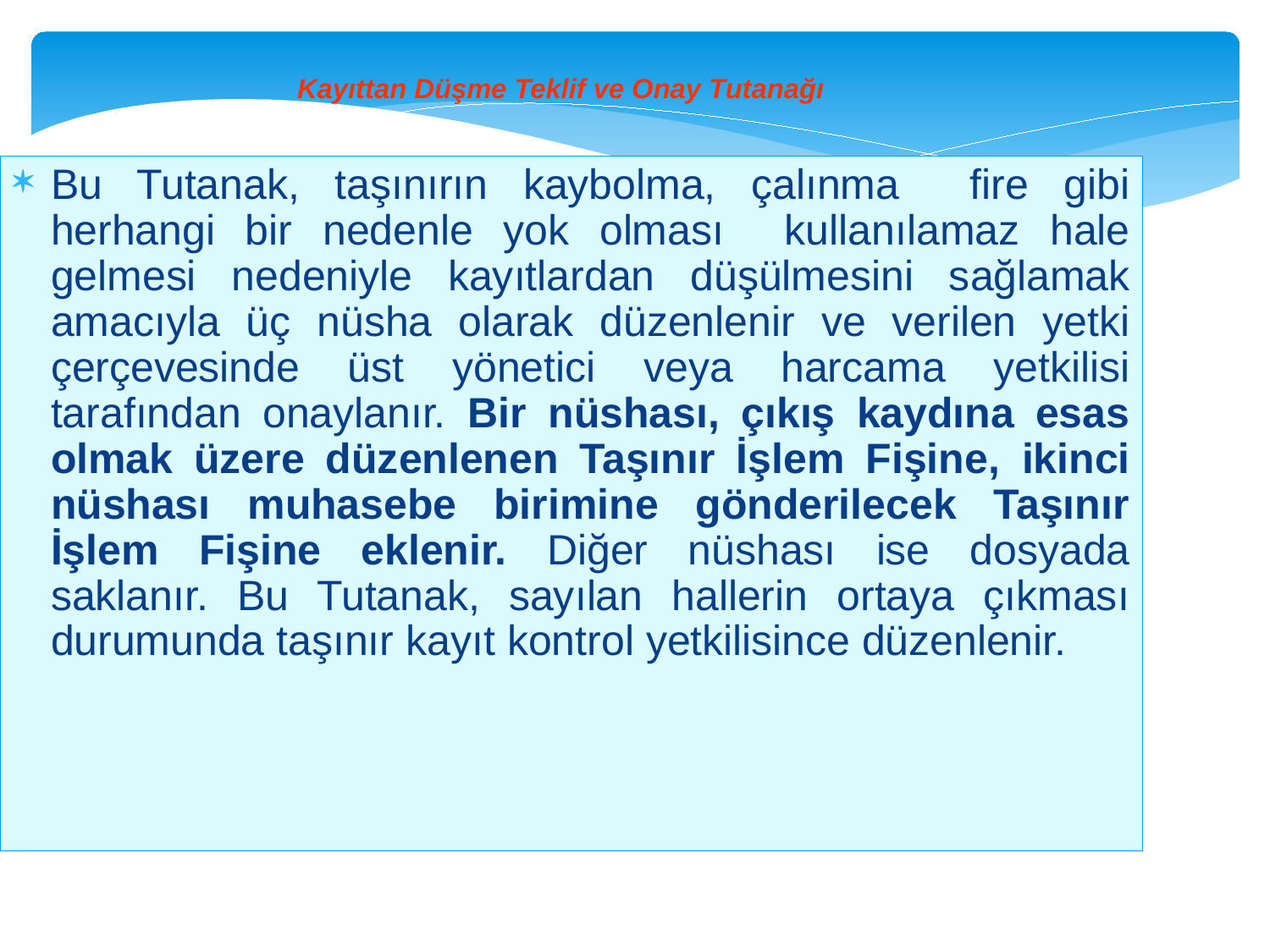

Kayıttan Düşme Teklif ve Onay Tutanağı
Bu Tutanak, taşınırın kaybolma, çalınma  fire gibi herhangi bir nedenle yok olması  kullanılamaz hale gelmesi nedeniyle kayıtlardan düşülmesini sağlamak amacıyla üç nüsha olarak düzenlenir ve verilen yetki çerçevesinde üst yönetici veya harcama yetkilisi tarafından onaylanır. Bir nüshası, çıkış kaydına esas olmak üzere düzenlenen Taşınır İşlem Fişine, ikinci nüshası muhasebe birimine gönderilecek Taşınır İşlem Fişine eklenir. Diğer nüshası ise dosyada saklanır. Bu Tutanak, sayılan hallerin ortaya çıkması durumunda taşınır kayıt kontrol yetkilisince düzenlenir.